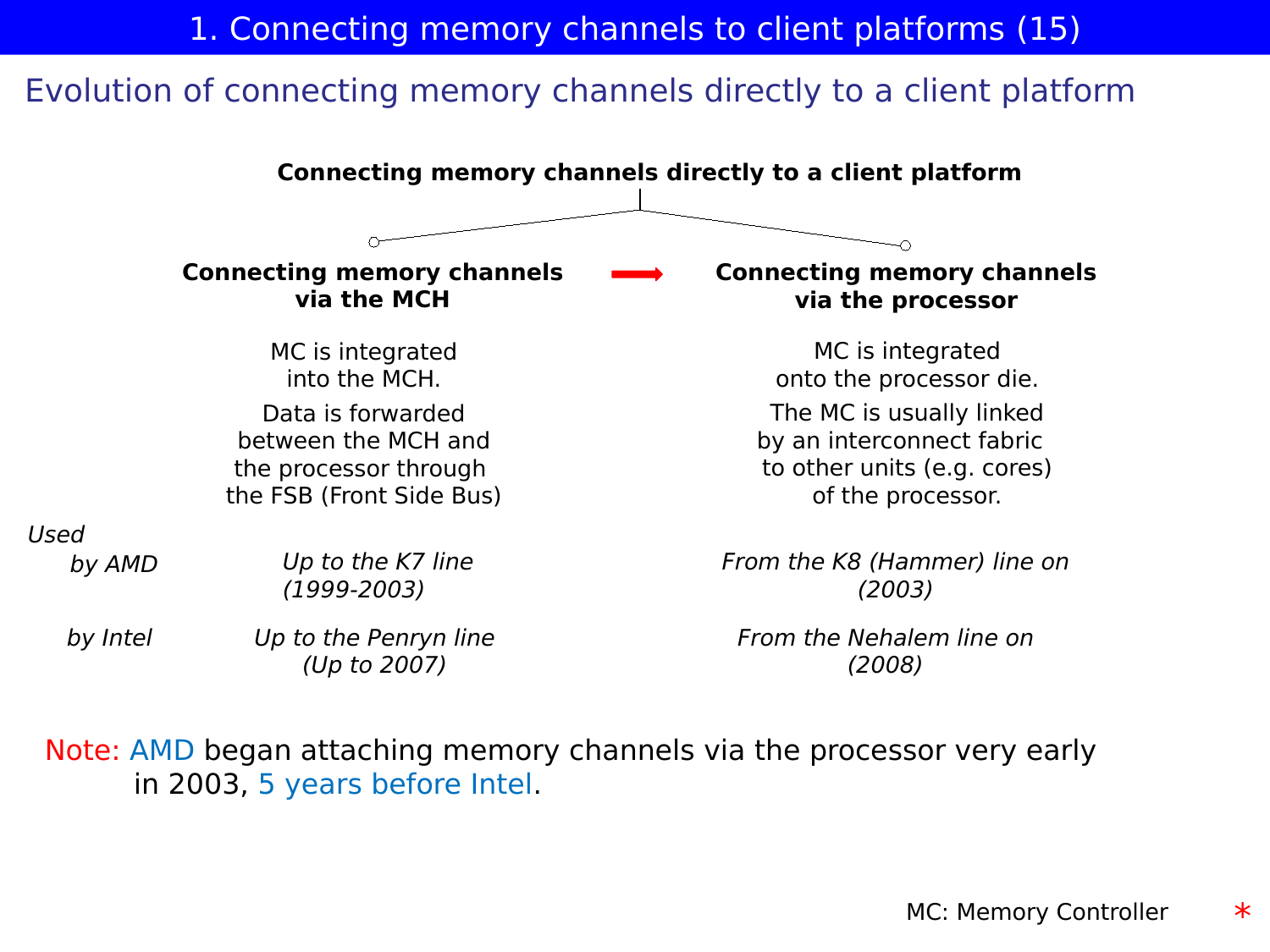

# 1. Connecting memory channels to client platforms (15)
Evolution of connecting memory channels directly to a client platform
Connecting memory channels directly to a client platform

Connecting memory channels
via the MCH
Connecting memory channels
via the processor

MC is integrated
onto the processor die.
The MC is usually linked
by an interconnect fabric
to other units (e.g. cores)
of the processor.
MC is integrated
into the MCH.
Data is forwarded
between the MCH and
the processor through
the FSB (Front Side Bus)

Used
From the K8 (Hammer) line on
(2003)
Up to the K7 line
(1999-2003)
  by AMD
From the Nehalem line on
(2008)
Up to the Penryn line
(Up to 2007)
by Intel
Note: AMD began attaching memory channels via the processor very early
          in 2003, 5 years before Intel.
*
MC: Memory Controller